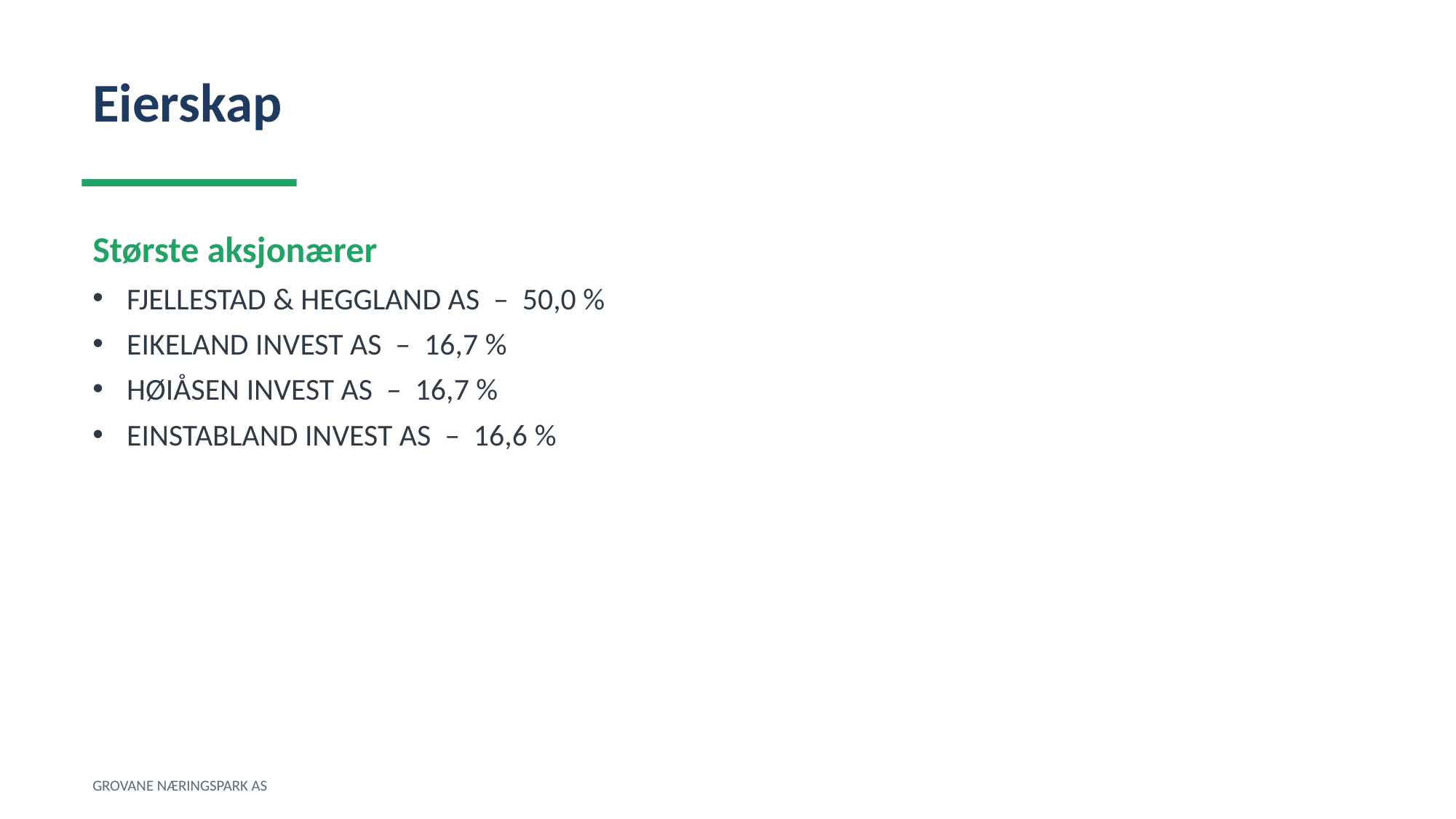

Eierskap

Største aksjonærer
FJELLESTAD & HEGGLAND AS  –  50,0 %
EIKELAND INVEST AS  –  16,7 %
HØIÅSEN INVEST AS  –  16,7 %
EINSTABLAND INVEST AS  –  16,6 %
GROVANE NÆRINGSPARK AS